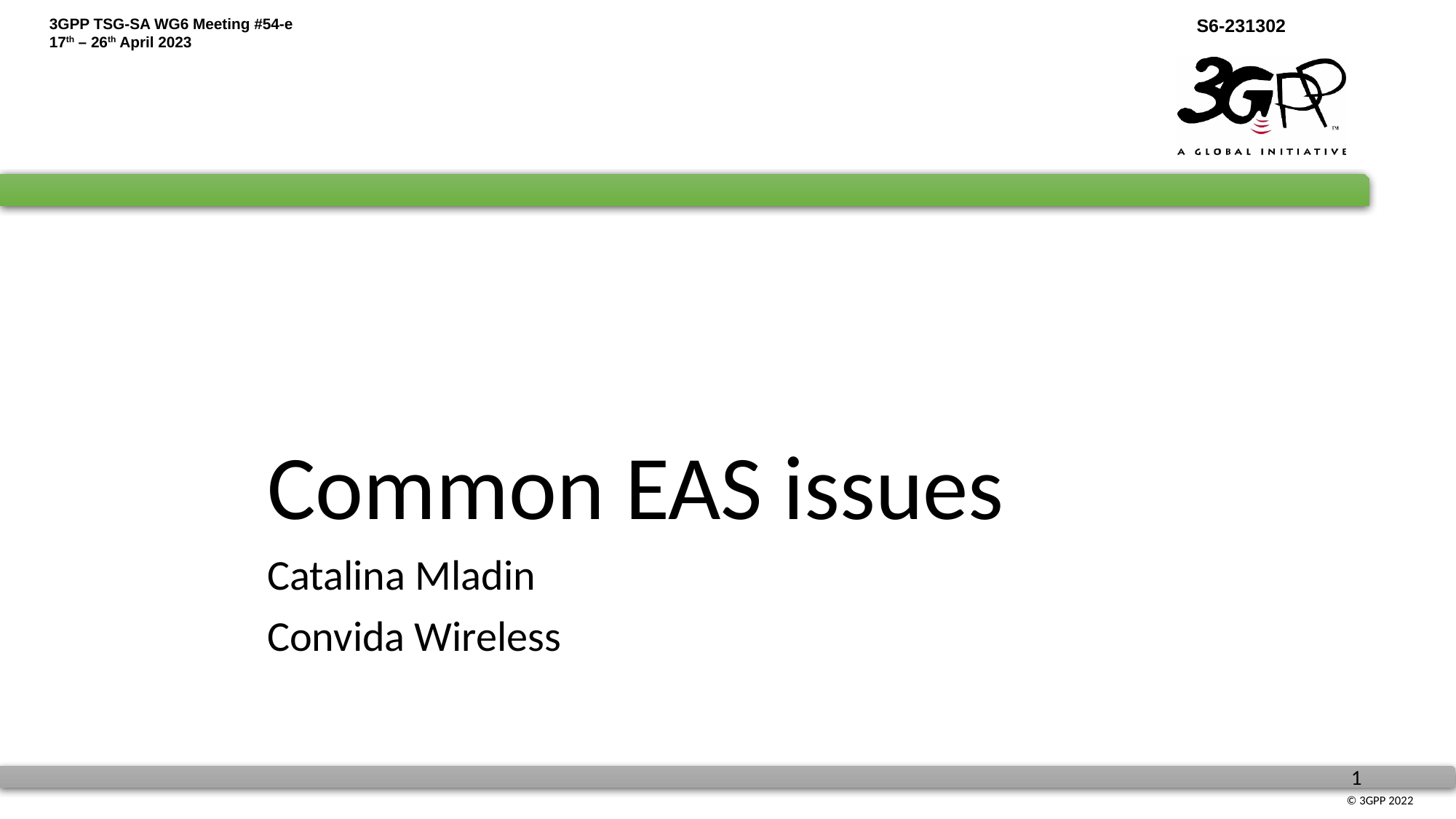

# Common EAS issues
Catalina Mladin
Convida Wireless